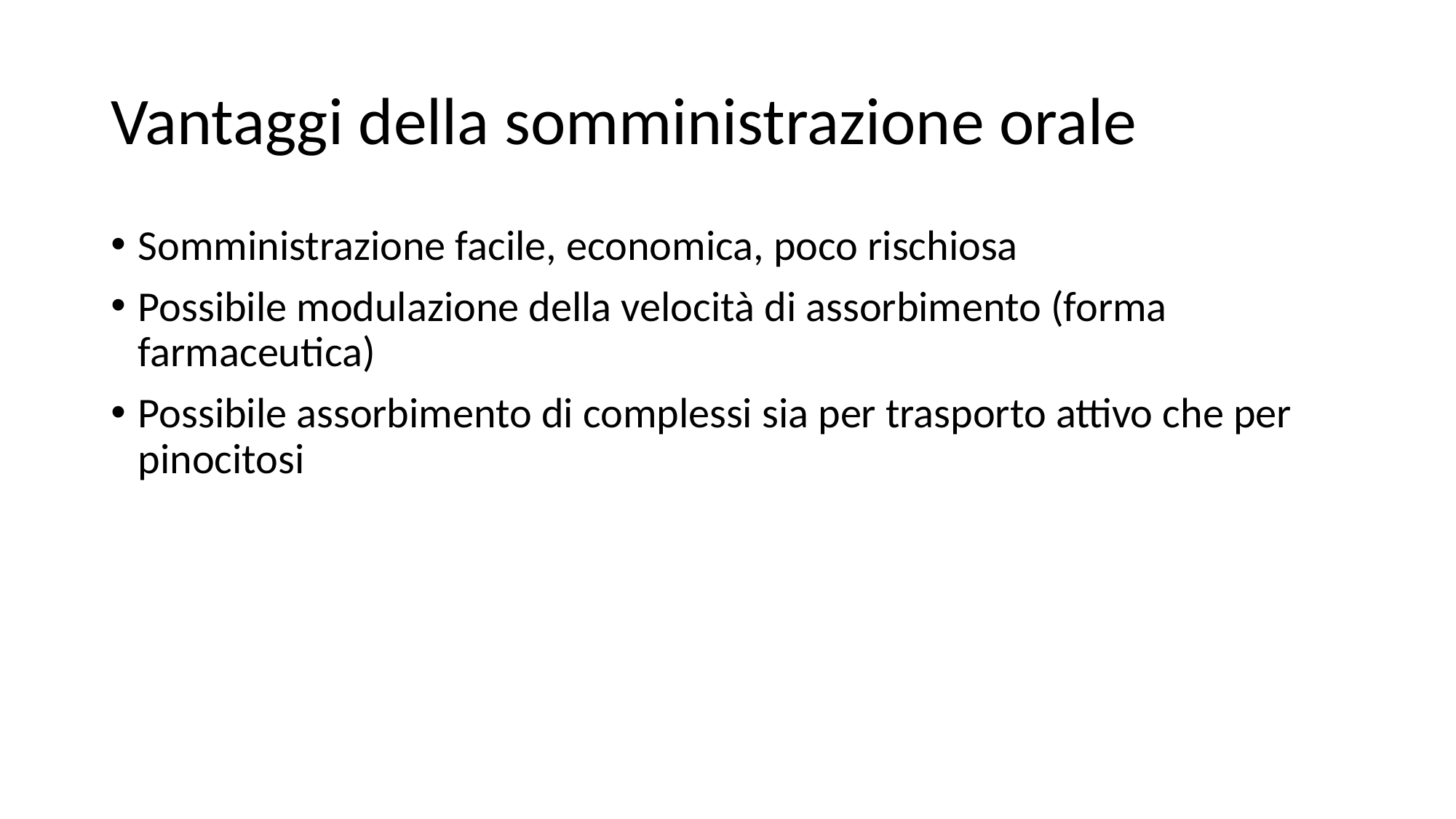

# Vantaggi della somministrazione orale
Somministrazione facile, economica, poco rischiosa
Possibile modulazione della velocità di assorbimento (forma farmaceutica)
Possibile assorbimento di complessi sia per trasporto attivo che per pinocitosi